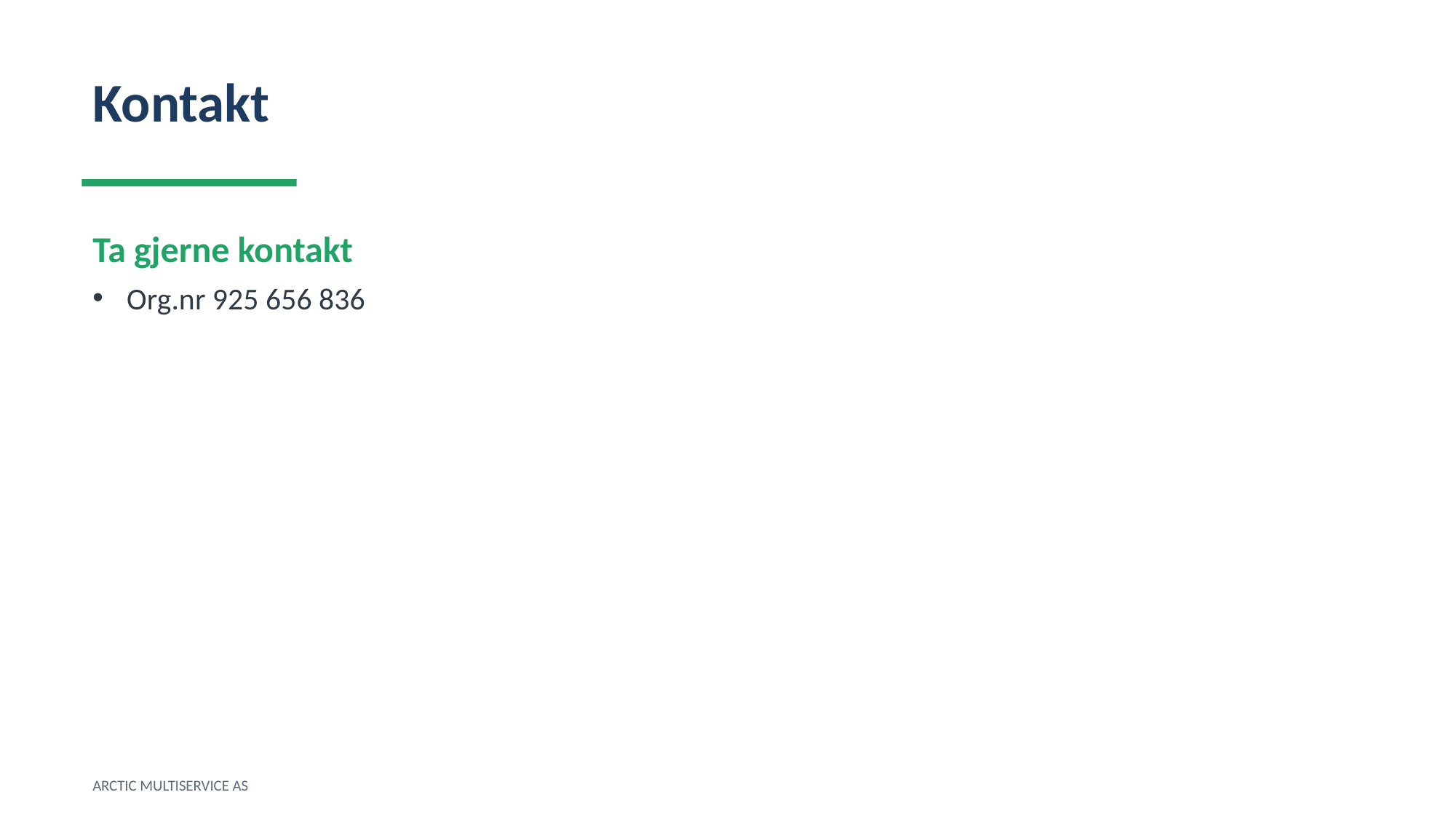

Kontakt

Ta gjerne kontakt
Org.nr 925 656 836
ARCTIC MULTISERVICE AS